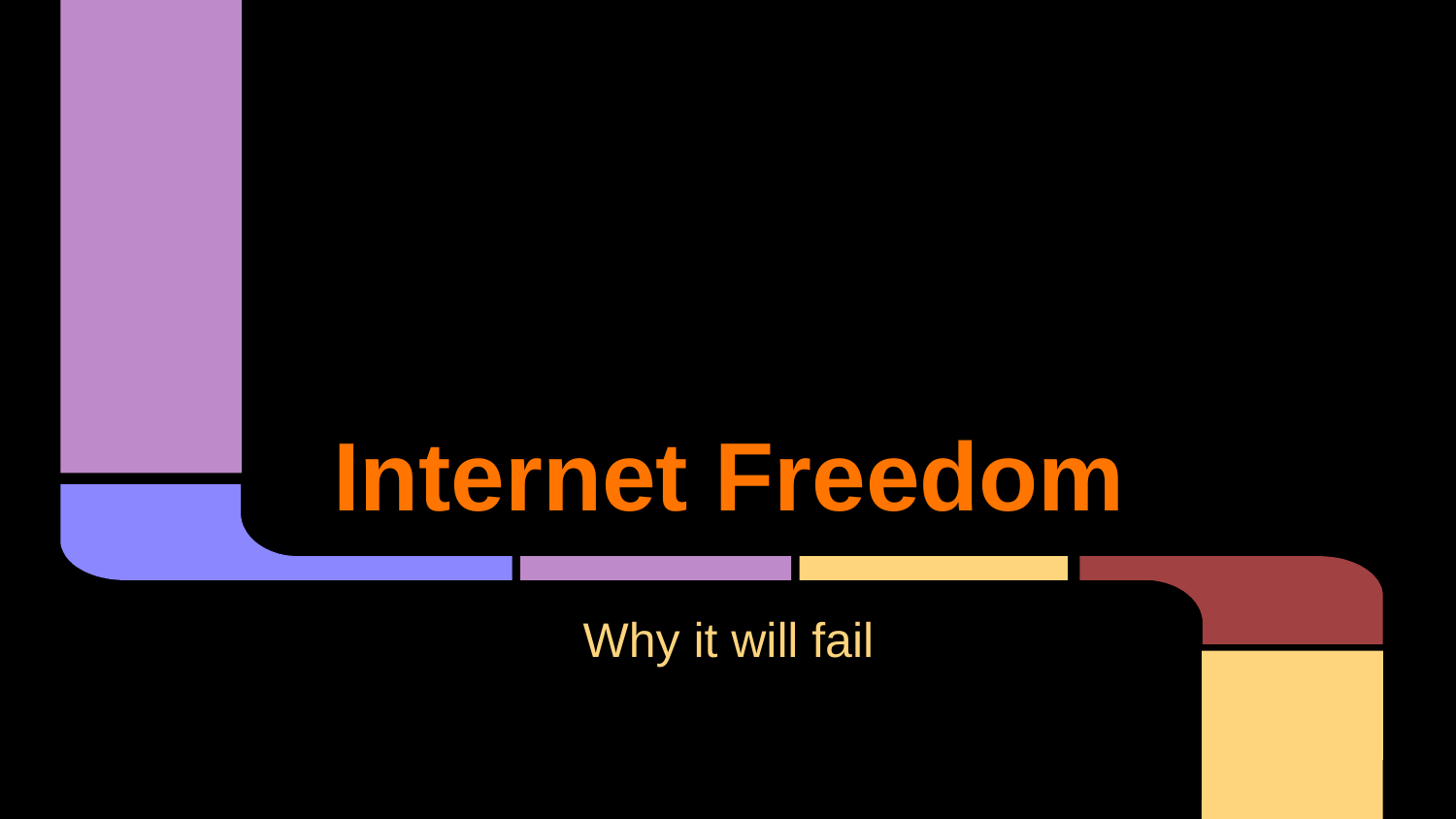

# Internet Freedom
Why it will fail